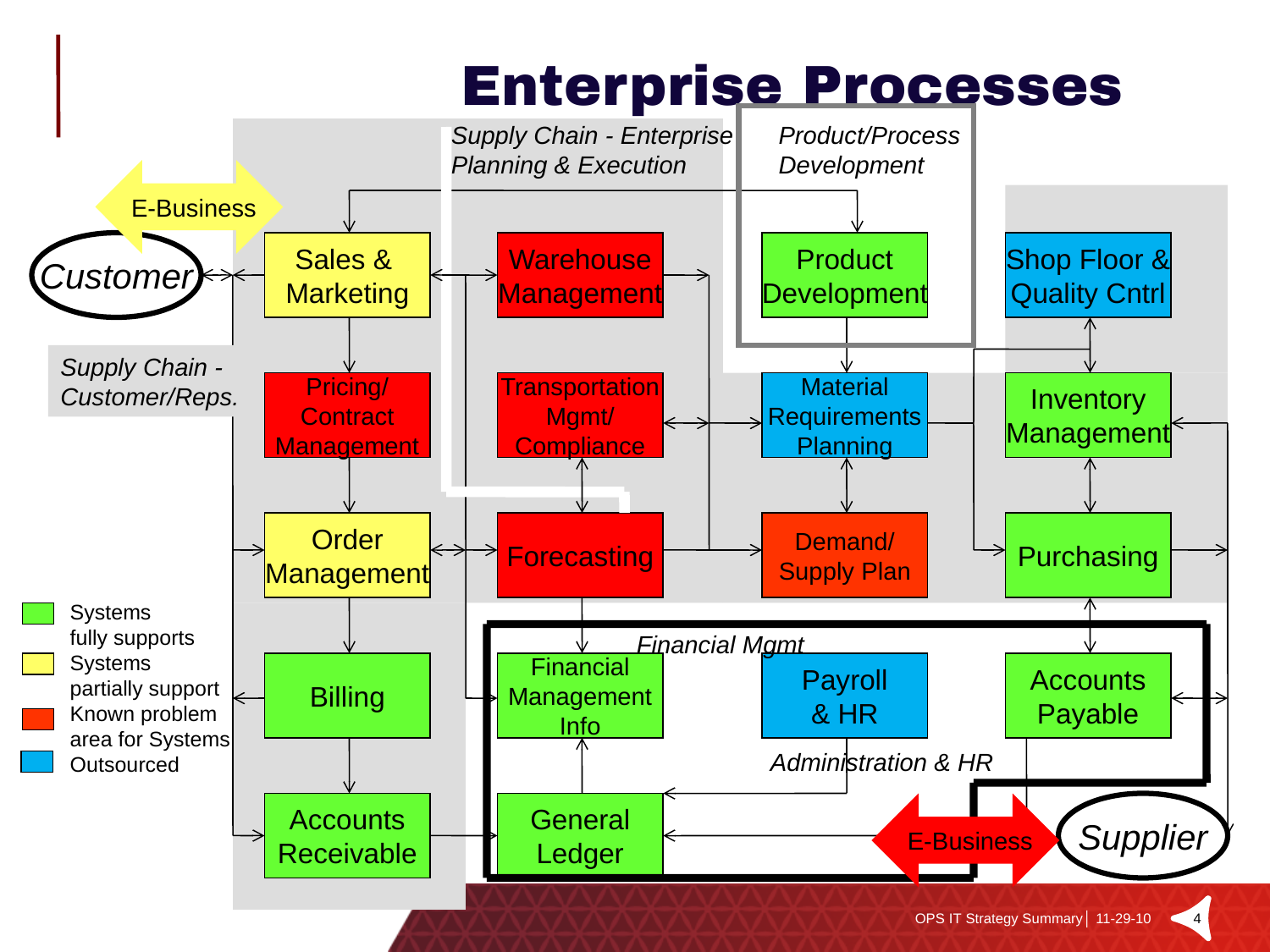

Enterprise Processes

Supply Chain - Enterprise
Planning & Execution
Product/Process
Development

E-Business

Customer
Sales &
Marketing
Warehouse
Management
Product
Development
Shop Floor &
Quality Cntrl

Supply Chain -
Customer/Reps.

Pricing/
Contract
Management
Transportation
Mgmt/
Compliance

Material
Requirements
Planning
Inventory
Management

Order
Management
Forecasting
Demand/
Supply Plan
Purchasing

Systems
fully supports
Systems
partially support
Known problem
area for Systems
Outsourced

Financial Mgmt

Billing
Financial
Management
Info
Payroll
& HR
Accounts
Payable

Administration & HR

Accounts
Receivable
General
Ledger

E-Business
Supplier